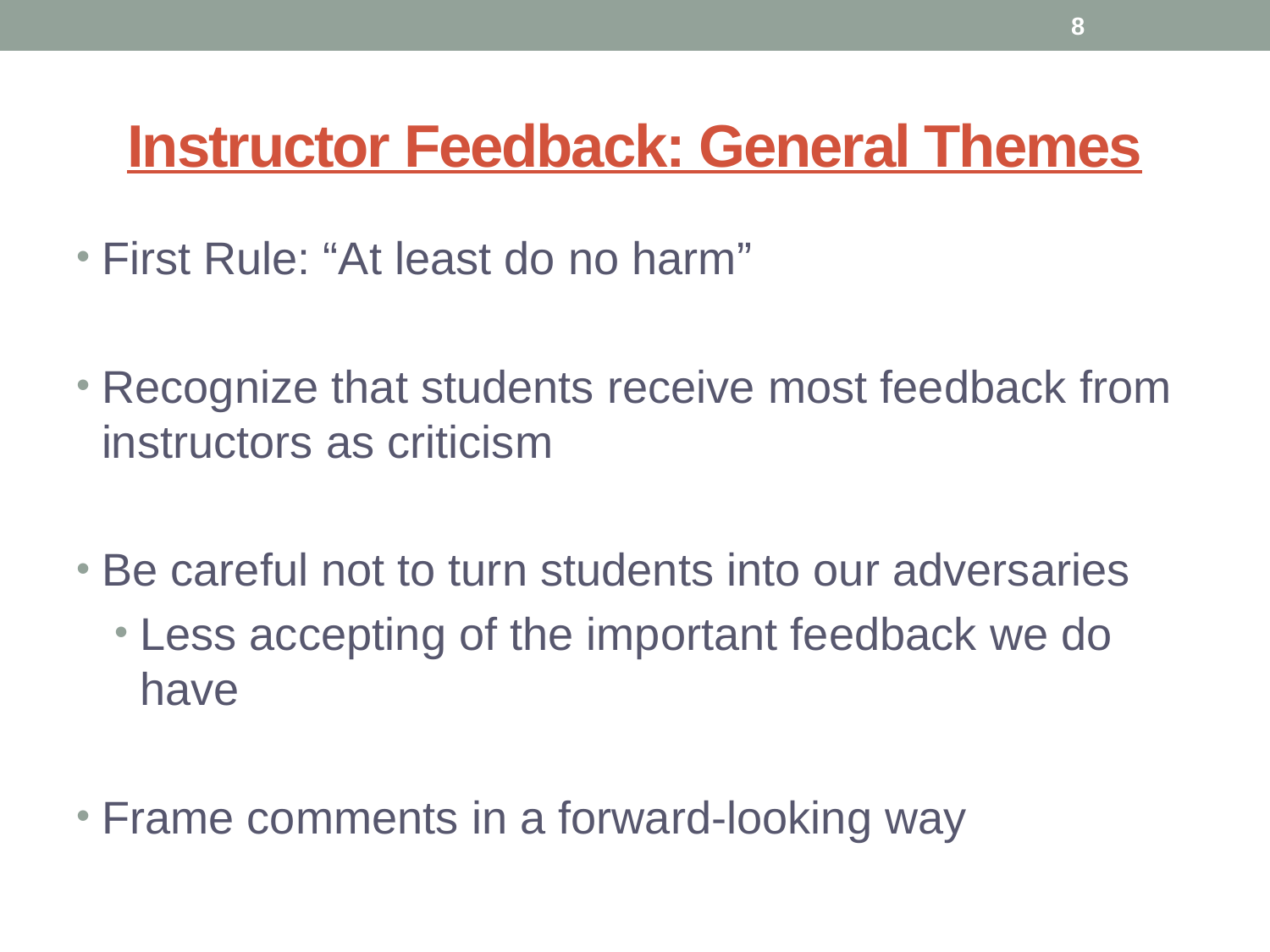

8
# Instructor Feedback: General Themes
First Rule: “At least do no harm”

Recognize that students receive most feedback from instructors as criticism

Be careful not to turn students into our adversaries
Less accepting of the important feedback we do have

Frame comments in a forward-looking way